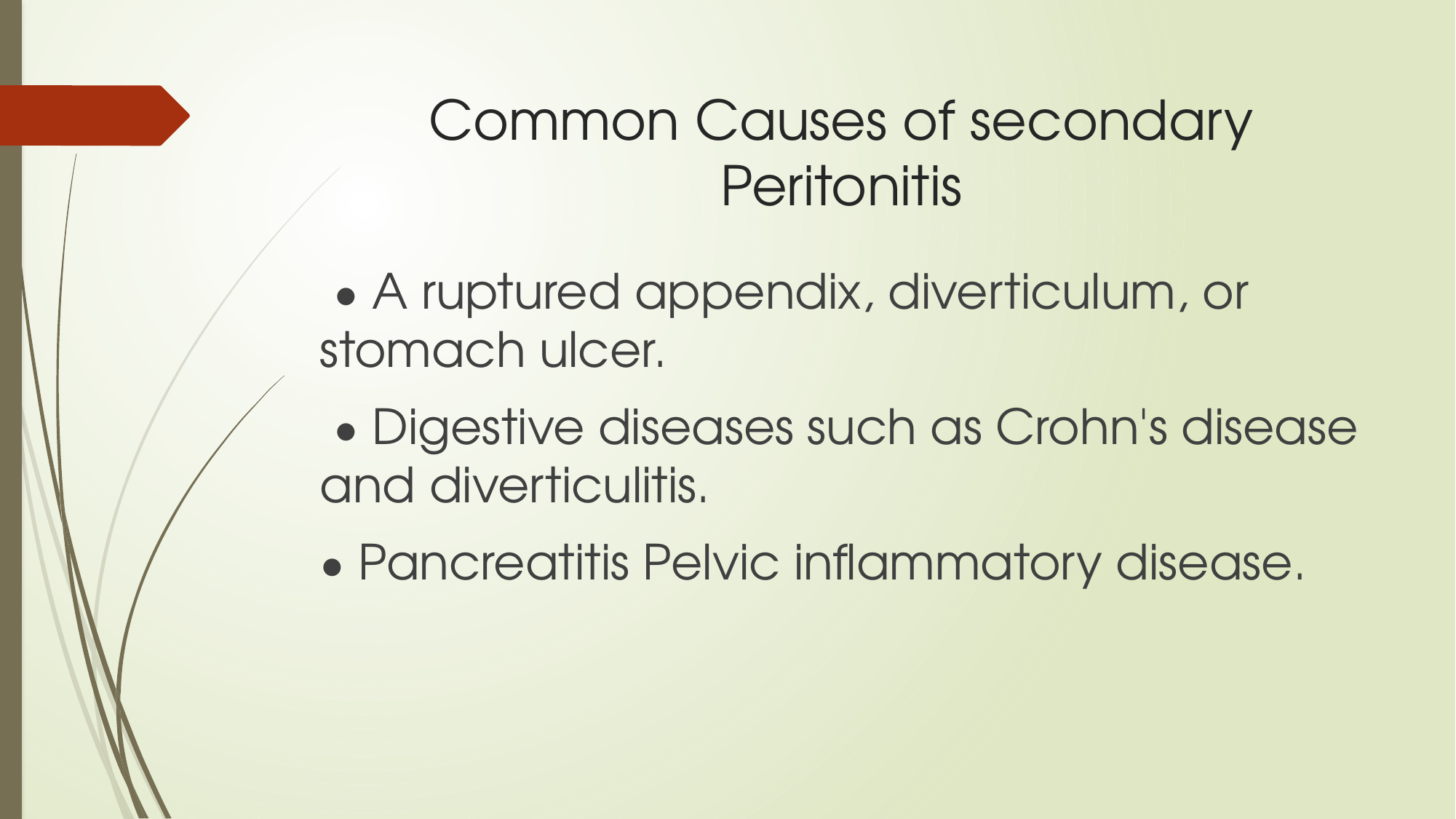

# Common Causes of secondary Peritonitis
 • A ruptured appendix, diverticulum, or stomach ulcer.
 • Digestive diseases such as Crohn's disease and diverticulitis.
• Pancreatitis Pelvic inflammatory disease.